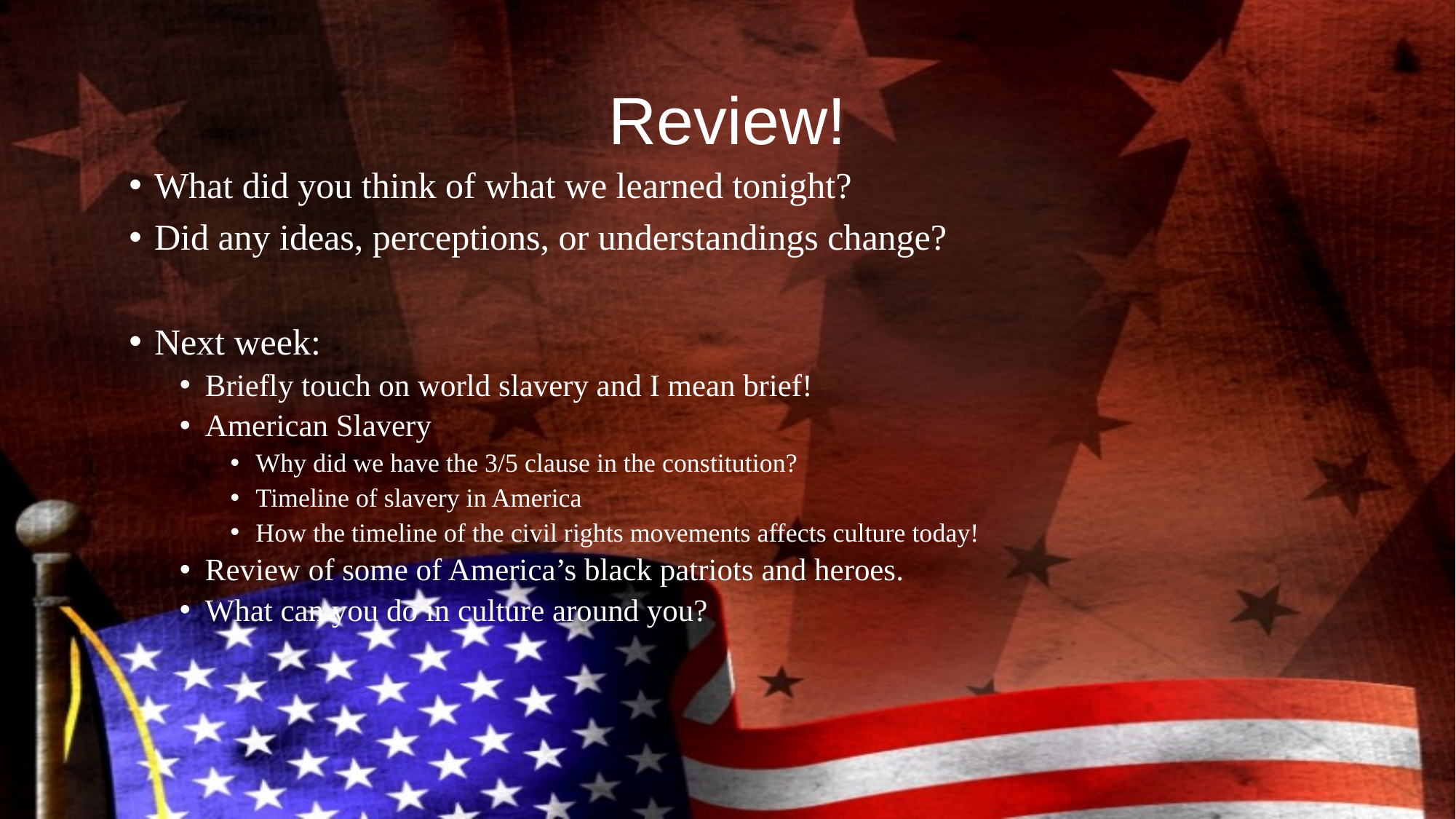

# Review!
What did you think of what we learned tonight?
Did any ideas, perceptions, or understandings change?

Next week:
Briefly touch on world slavery and I mean brief!
American Slavery
Why did we have the 3/5 clause in the constitution?
Timeline of slavery in America
How the timeline of the civil rights movements affects culture today!
Review of some of America’s black patriots and heroes.
What can you do in culture around you?